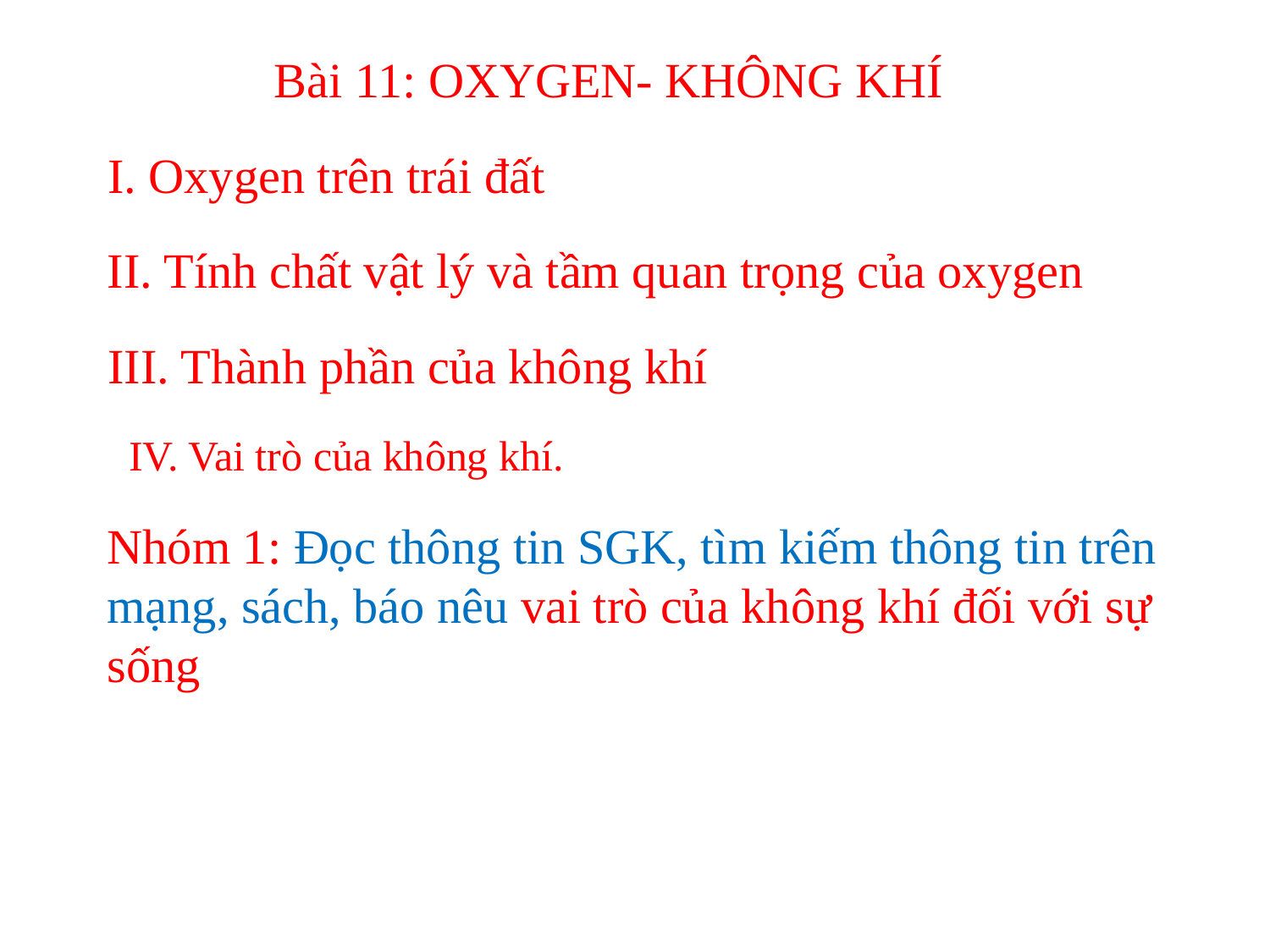

Bài 11: OXYGEN- KHÔNG KHÍ
I. Oxygen trên trái đất
II. Tính chất vật lý và tầm quan trọng của oxygen
III. Thành phần của không khí
IV. Vai trò của không khí.
Nhóm 1: Đọc thông tin SGK, tìm kiếm thông tin trên mạng, sách, báo nêu vai trò của không khí đối với sự sống